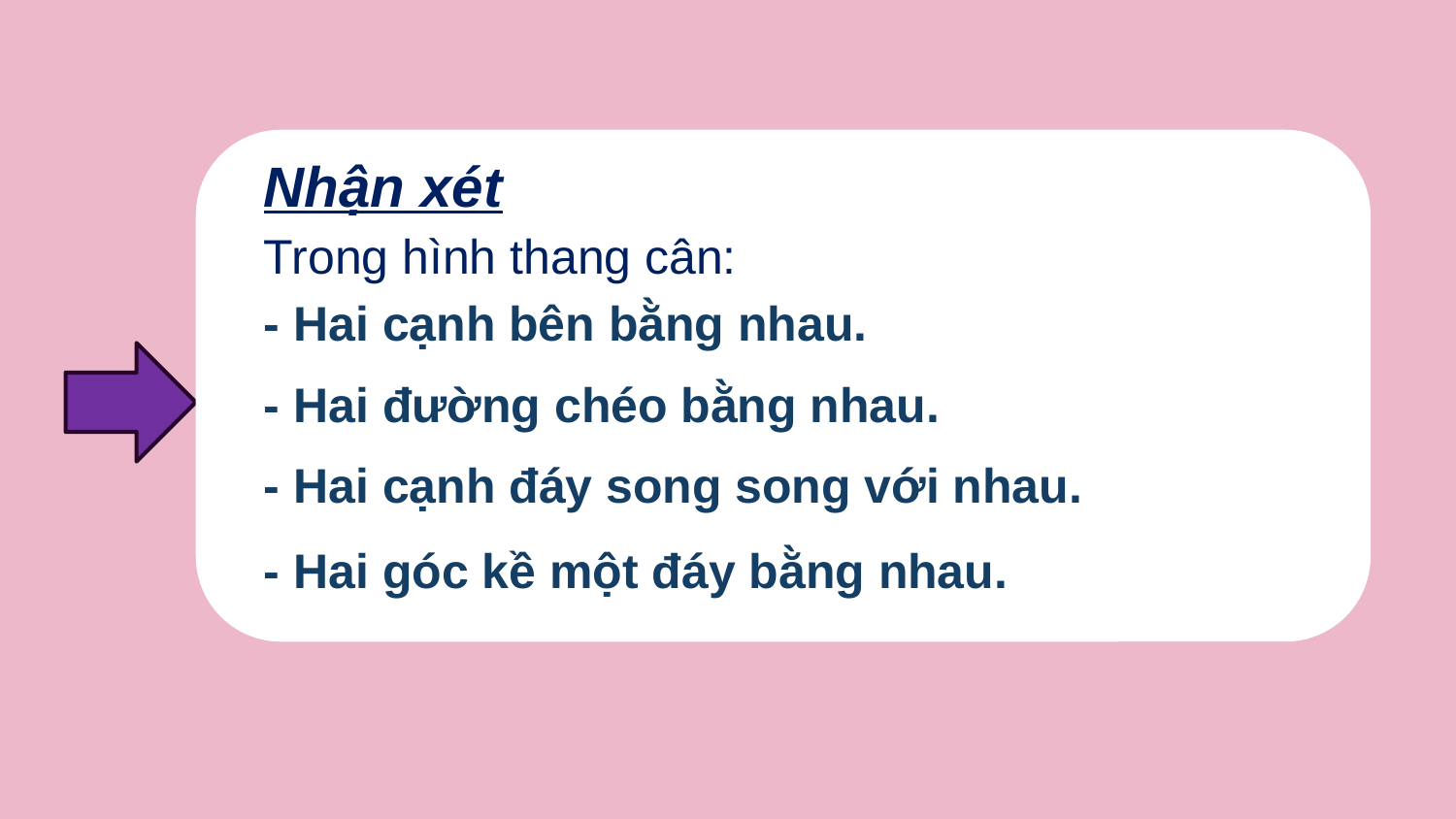

Nhận xét
Trong hình thang cân:
- Hai cạnh bên bằng nhau.

- Hai đường chéo bằng nhau.
- Hai cạnh đáy song song với nhau.
- Hai góc kề một đáy bằng nhau.